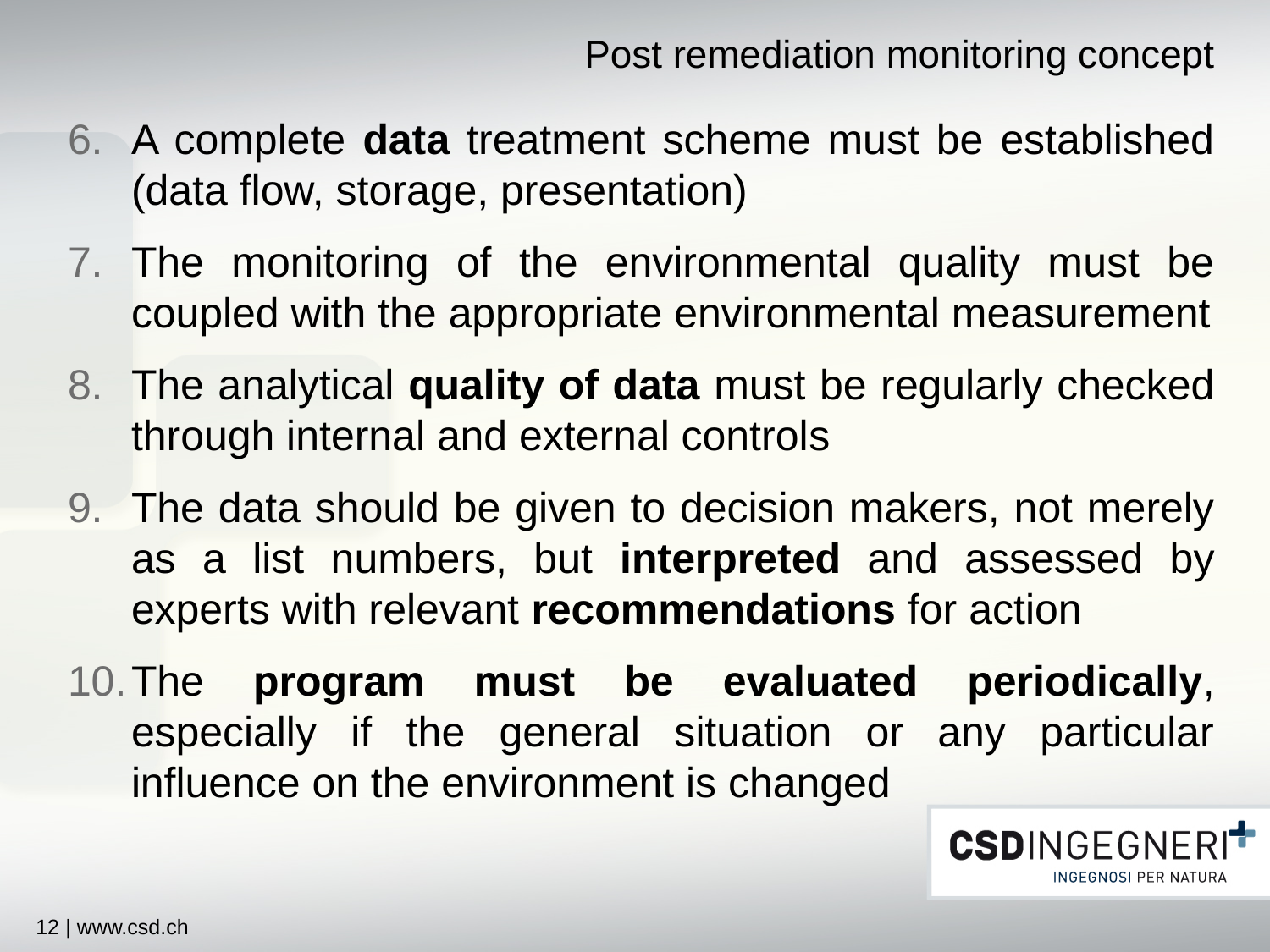

# Post remediation monitoring concept
A complete data treatment scheme must be established (data flow, storage, presentation)
The monitoring of the environmental quality must be coupled with the appropriate environmental measurement
The analytical quality of data must be regularly checked through internal and external controls
The data should be given to decision makers, not merely as a list numbers, but interpreted and assessed by experts with relevant recommendations for action
The program must be evaluated periodically, especially if the general situation or any particular influence on the environment is changed
12 | www.csd.ch